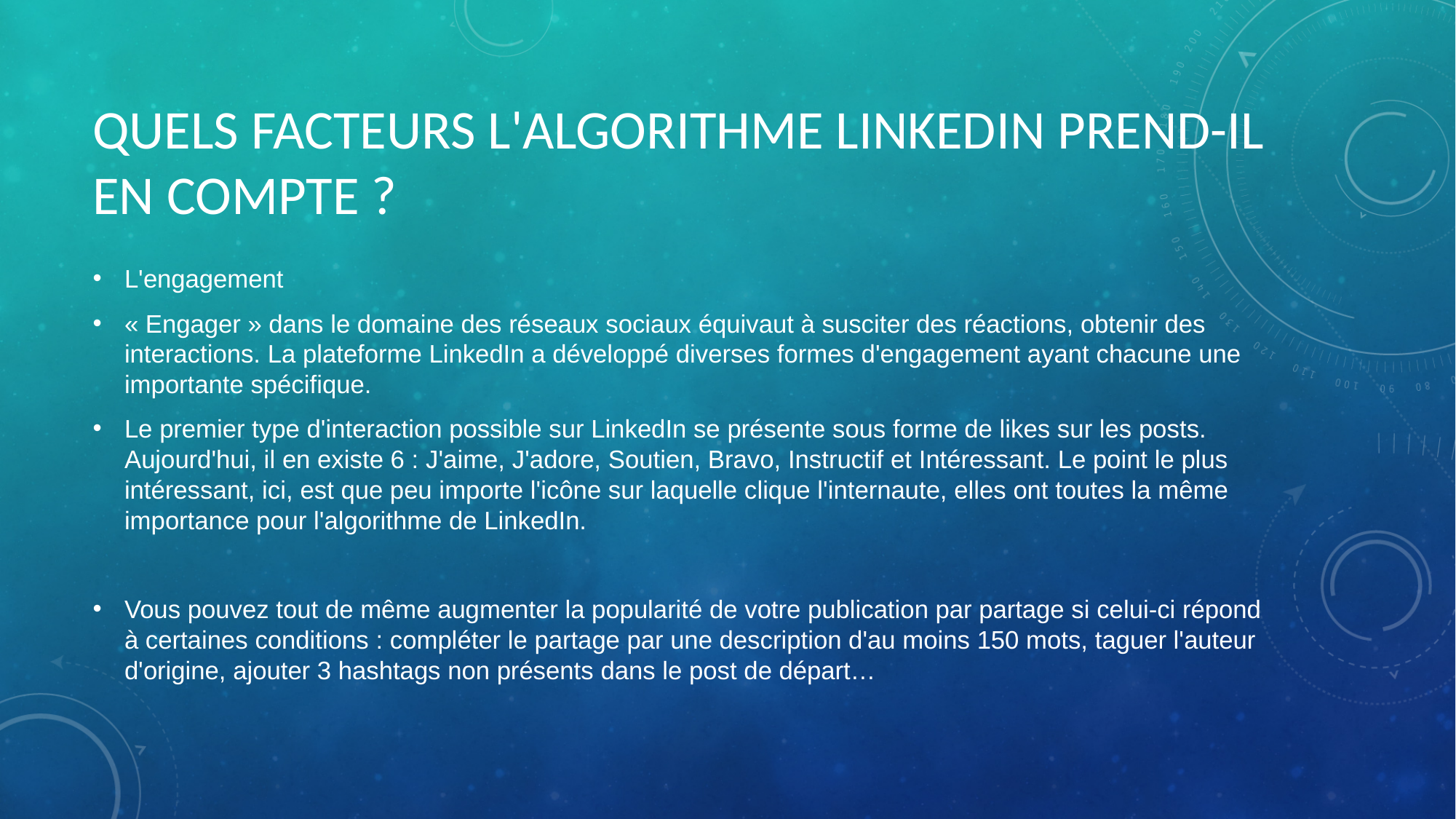

# Quels facteurs l'algorithme LinkedIn prend-il en compte ?
L'engagement
« Engager » dans le domaine des réseaux sociaux équivaut à susciter des réactions, obtenir des interactions. La plateforme LinkedIn a développé diverses formes d'engagement ayant chacune une importante spécifique.
Le premier type d'interaction possible sur LinkedIn se présente sous forme de likes sur les posts. Aujourd'hui, il en existe 6 : J'aime, J'adore, Soutien, Bravo, Instructif et Intéressant. Le point le plus intéressant, ici, est que peu importe l'icône sur laquelle clique l'internaute, elles ont toutes la même importance pour l'algorithme de LinkedIn.

Vous pouvez tout de même augmenter la popularité de votre publication par partage si celui-ci répond à certaines conditions : compléter le partage par une description d'au moins 150 mots, taguer l'auteur d'origine, ajouter 3 hashtags non présents dans le post de départ…